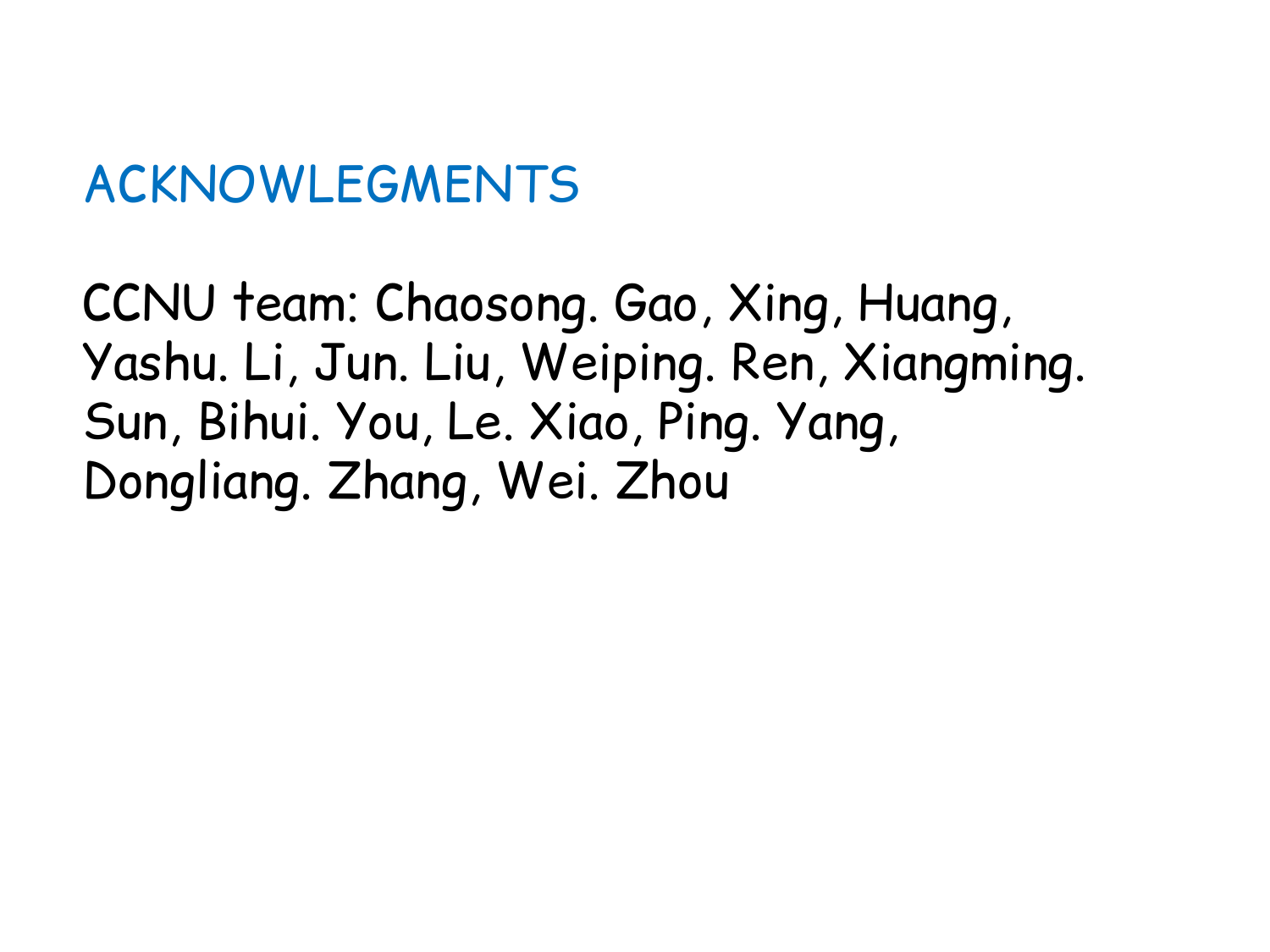

ACKNOWLEGMENTS

CCNU team: Chaosong. Gao, Xing, Huang,
Yashu. Li, Jun. Liu, Weiping. Ren, Xiangming. Sun, Bihui. You, Le. Xiao, Ping. Yang,
Dongliang. Zhang, Wei. Zhou